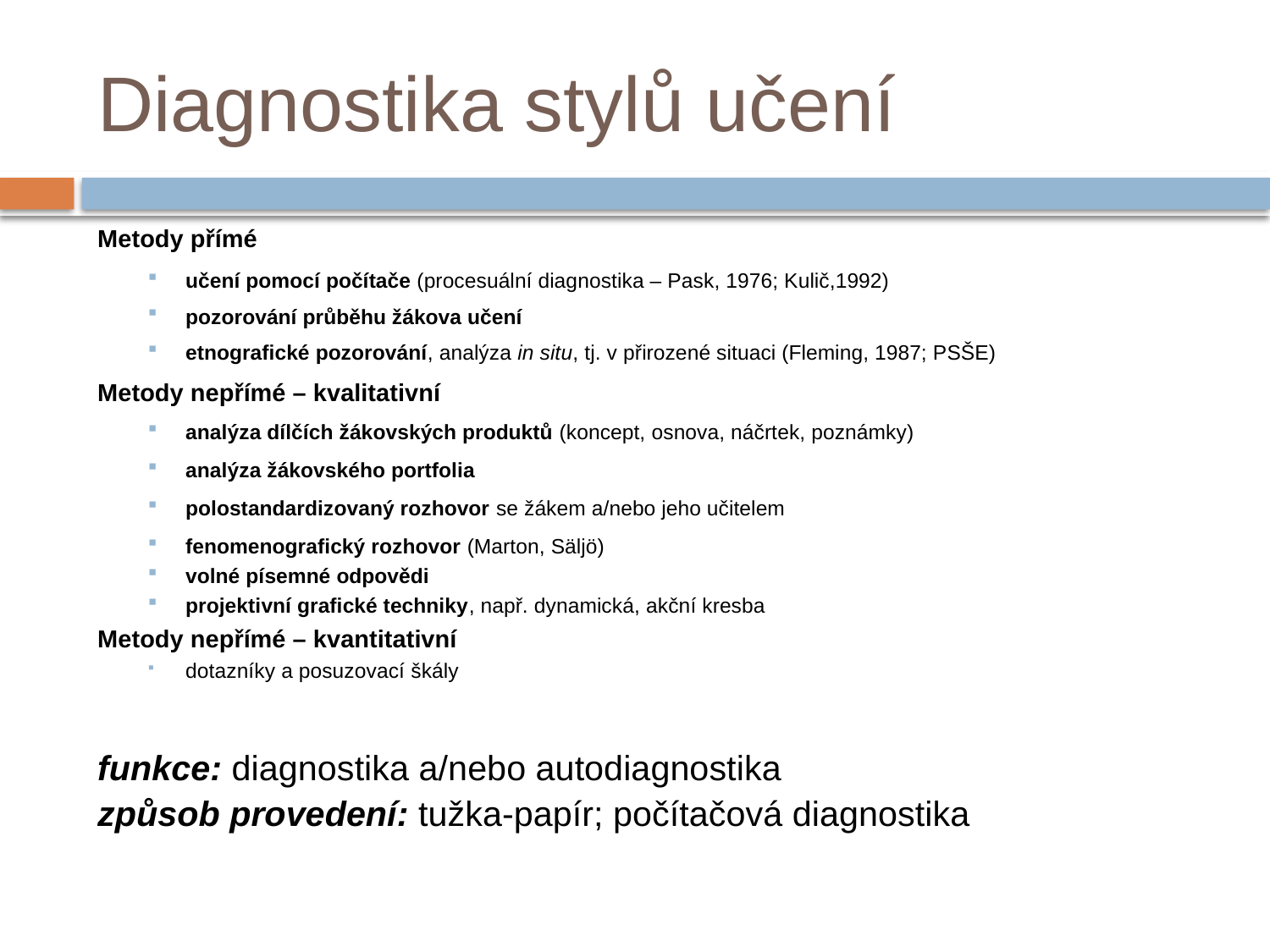

# Diagnostika stylů učení
Metody přímé
učení pomocí počítače (procesuální diagnostika – Pask, 1976; Kulič,1992)
pozorování průběhu žákova učení
etnografické pozorování, analýza in situ, tj. v přirozené situaci (Fleming, 1987; PSŠE)
Metody nepřímé – kvalitativní
analýza dílčích žákovských produktů (koncept, osnova, náčrtek, poznámky)
analýza žákovského portfolia
polostandardizovaný rozhovor se žákem a/nebo jeho učitelem
fenomenografický rozhovor (Marton, Säljö)
volné písemné odpovědi
projektivní grafické techniky, např. dynamická, akční kresba
Metody nepřímé – kvantitativní
dotazníky a posuzovací škály

funkce: diagnostika a/nebo autodiagnostika
způsob provedení: tužka-papír; počítačová diagnostika